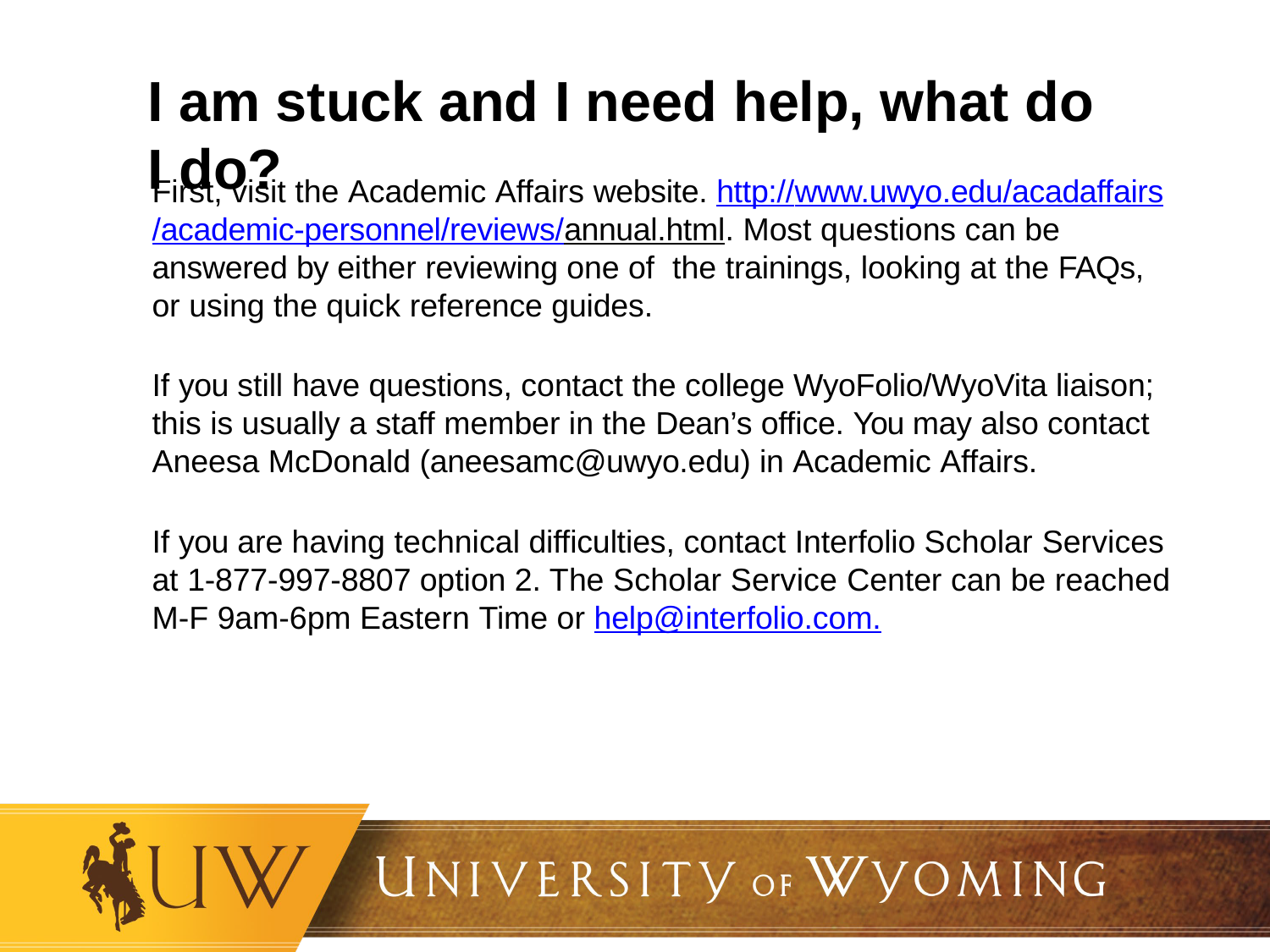

# I am stuck and I need help, what do I do?
First, visit the Academic Affairs website. http://www.uwyo.edu/acadaffairs/academic-personnel/reviews/annual.html. Most questions can be answered by either reviewing one of  the trainings, looking at the FAQs, or using the quick reference guides.

If you still have questions, contact the college WyoFolio/WyoVita liaison;  this is usually a staff member in the Dean’s office. You may also contact  Aneesa McDonald (aneesamc@uwyo.edu) in Academic Affairs.

If you are having technical difficulties, contact Interfolio Scholar Services  at 1-877-997-8807 option 2. The Scholar Service Center can be reached  M-F 9am-6pm Eastern Time or help@interfolio.com.